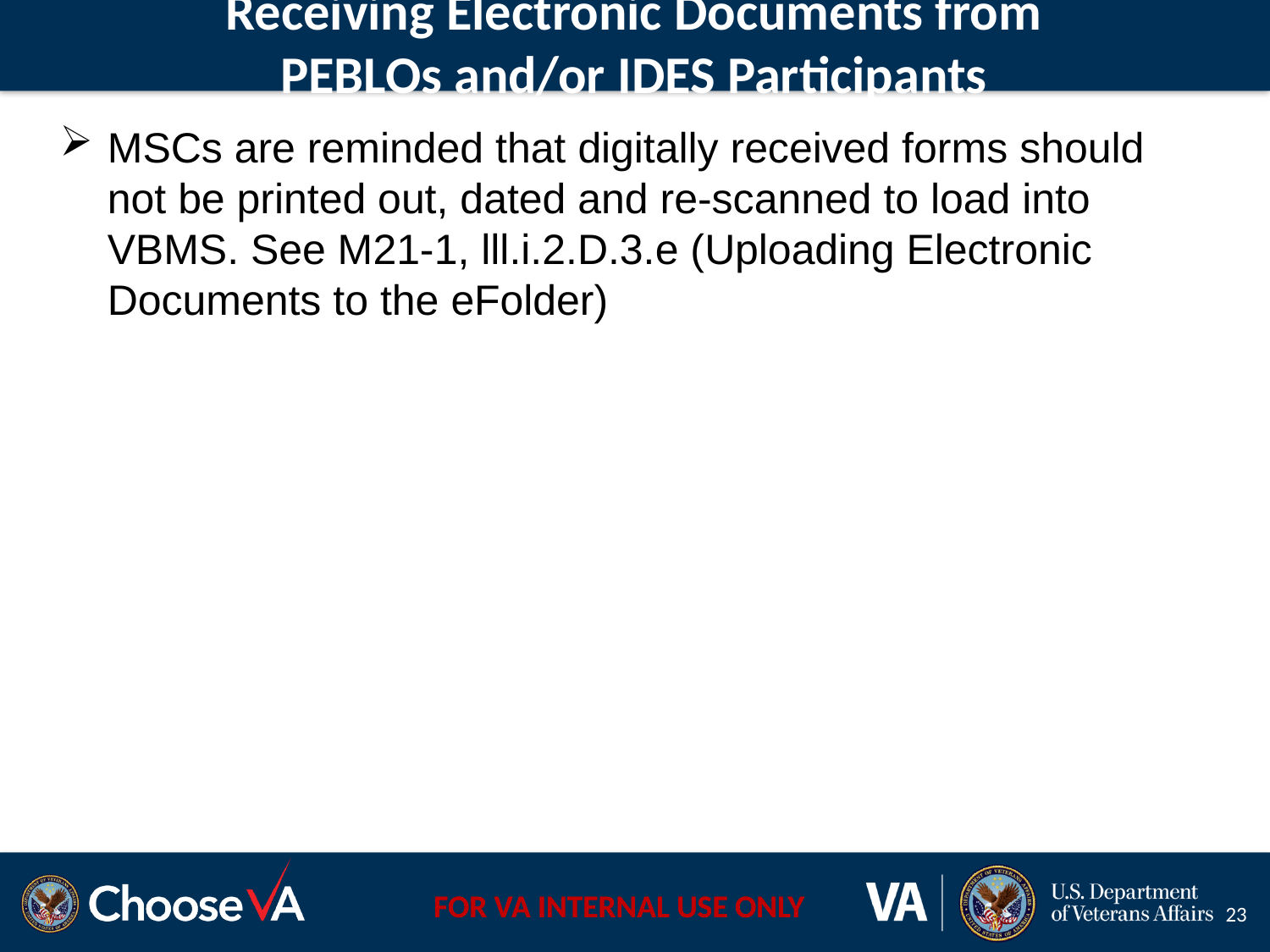

# Receiving Electronic Documents from PEBLOs and/or IDES Participants
MSCs are reminded that digitally received forms should not be printed out, dated and re-scanned to load into VBMS. See M21-1, lll.i.2.D.3.e (Uploading Electronic Documents to the eFolder)
23